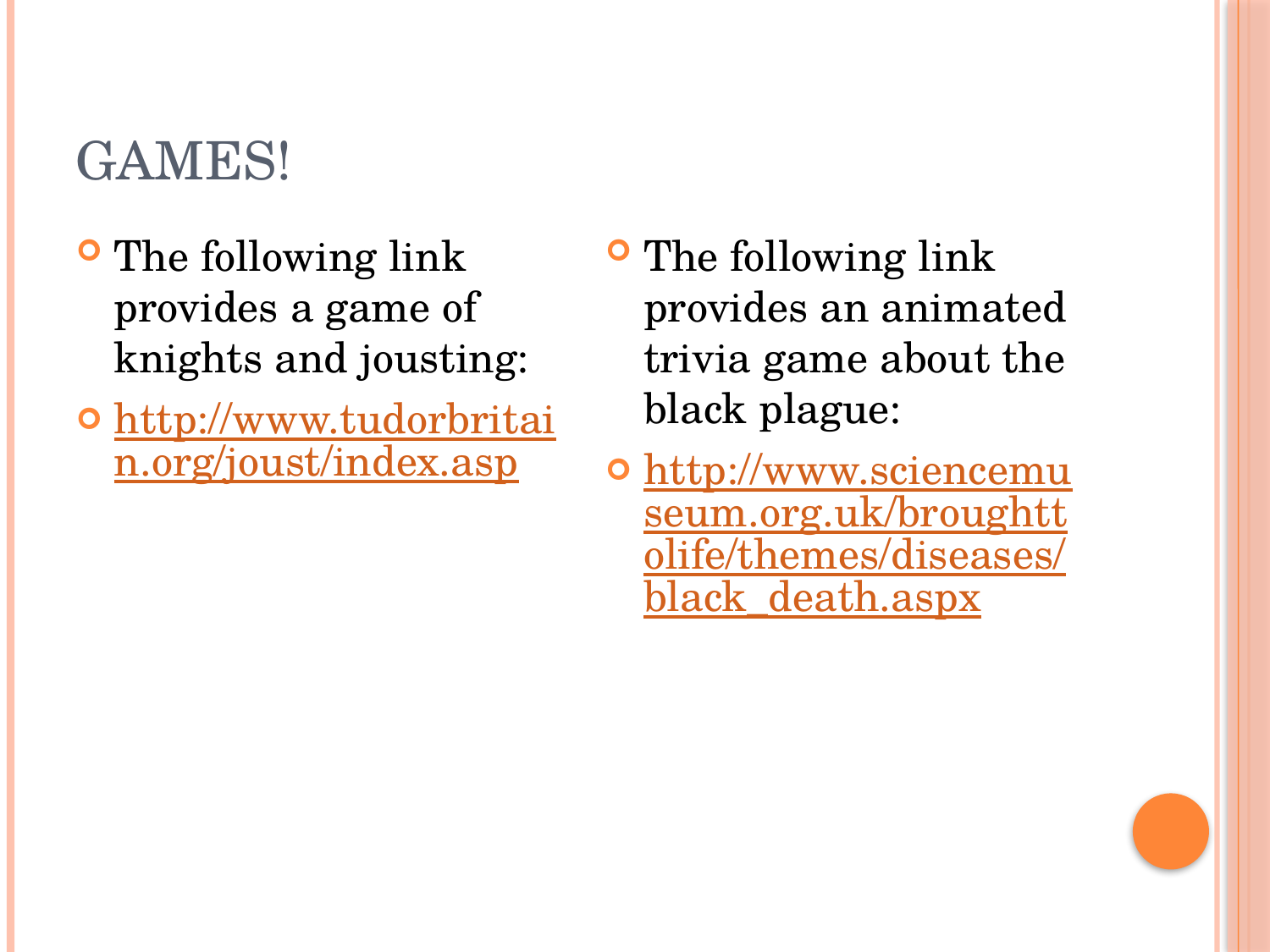

# Games!
The following link provides a game of knights and jousting:
http://www.tudorbritain.org/joust/index.asp
The following link provides an animated trivia game about the black plague:
http://www.sciencemuseum.org.uk/broughttolife/themes/diseases/black_death.aspx